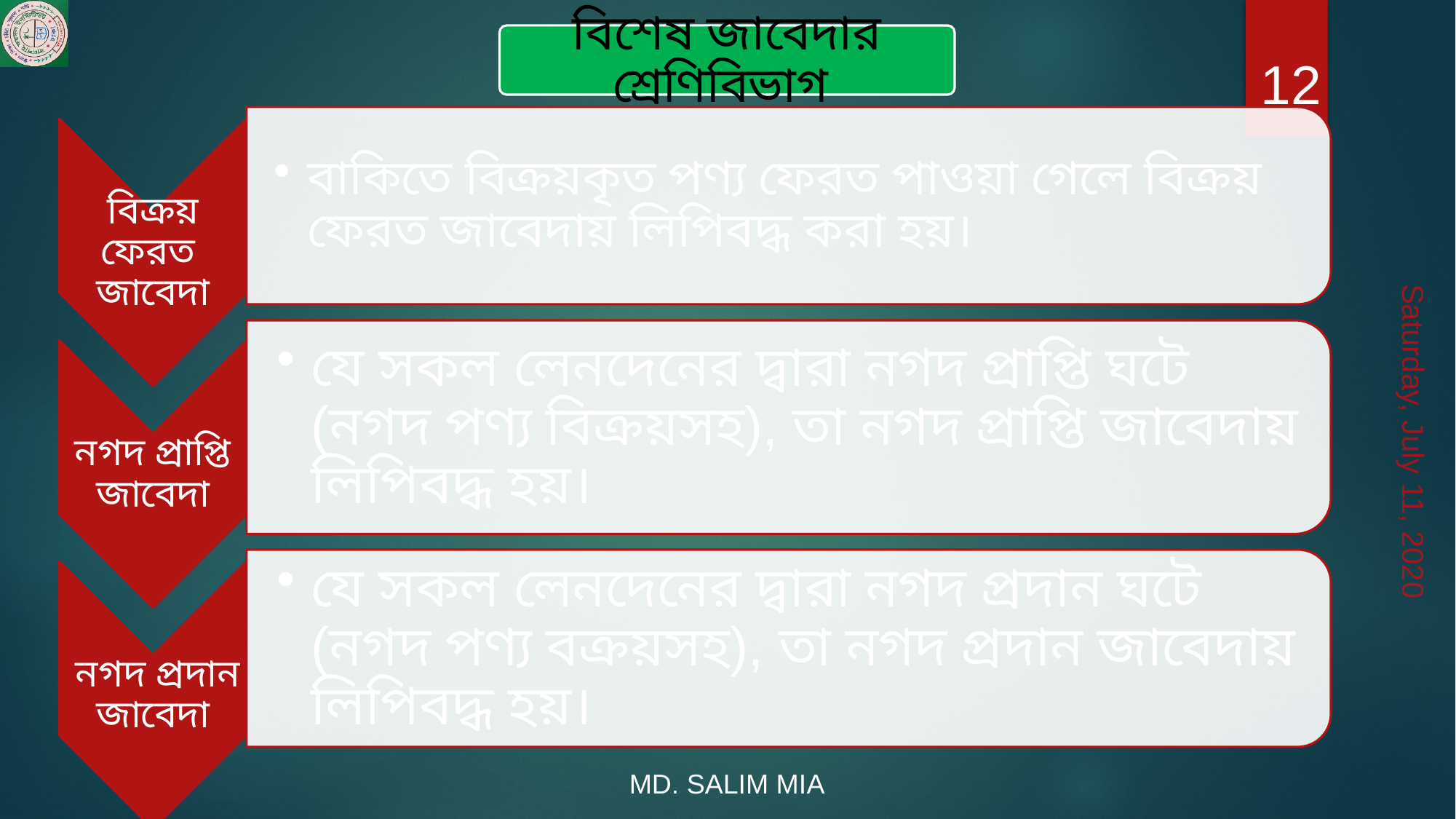

বিশেষ জাবেদার শ্রেণিবিভাগ
12
বিক্রয় ফেরত
জাবেদা
বাকিতে বিক্রয়কৃত পণ্য ফেরত পাওয়া গেলে বিক্রয় ফেরত জাবেদায় লিপিবদ্ধ করা হয়।
নগদ প্রাপ্তি
জাবেদা
যে সকল লেনদেনের দ্বারা নগদ প্রাপ্তি ঘটে (নগদ পণ্য বিক্রয়সহ), তা নগদ প্রাপ্তি জাবেদায় লিপিবদ্ধ হয়।
 নগদ প্রদান
জাবেদা
যে সকল লেনদেনের দ্বারা নগদ প্রদান ঘটে (নগদ পণ্য বক্রয়সহ), তা নগদ প্রদান জাবেদায় লিপিবদ্ধ হয়।
Saturday, July 11, 2020